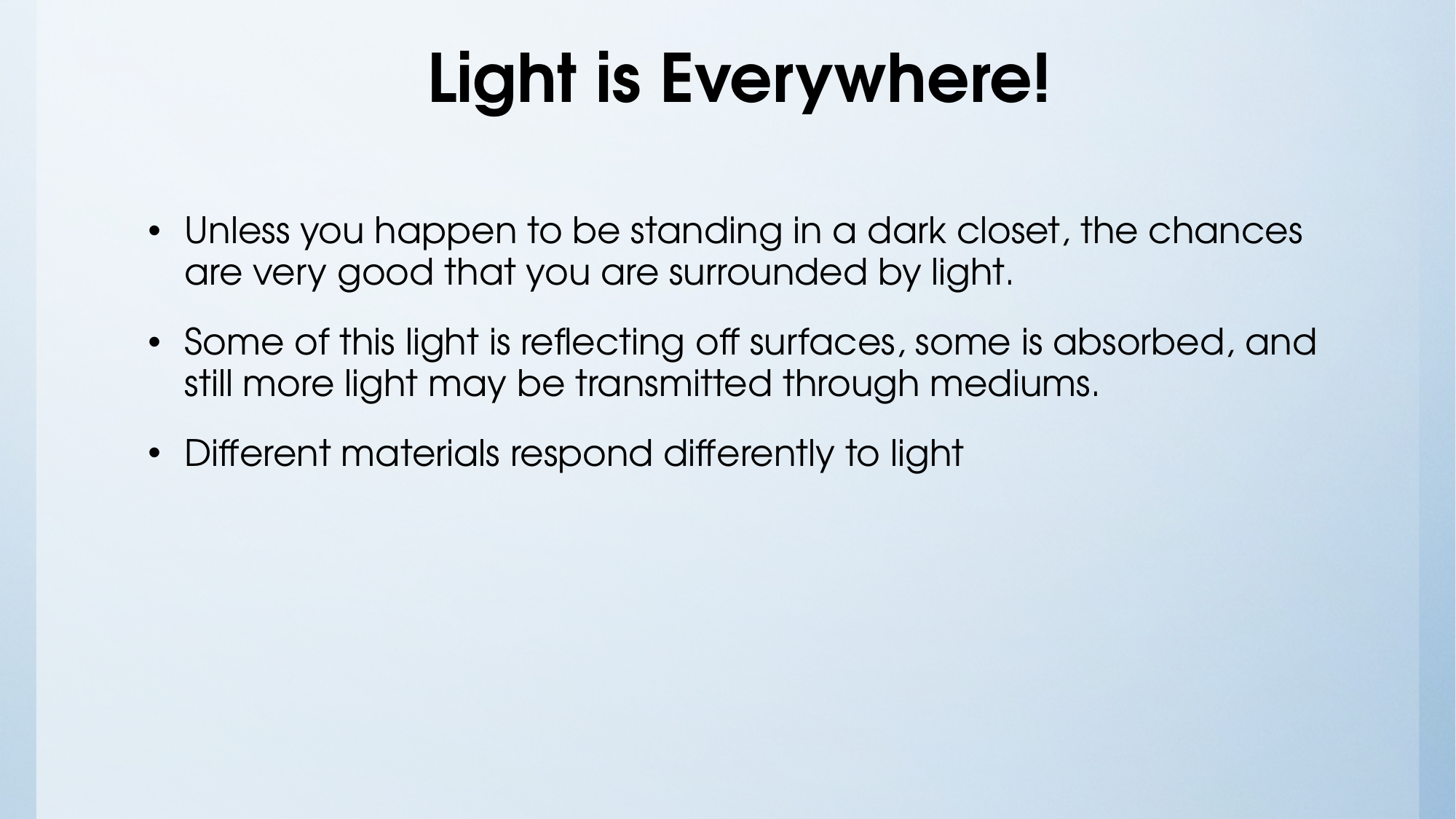

# Light is Everywhere!
Unless you happen to be standing in a dark closet, the chances are very good that you are surrounded by light.
Some of this light is reflecting off surfaces, some is absorbed, and still more light may be transmitted through mediums.
Different materials respond differently to light